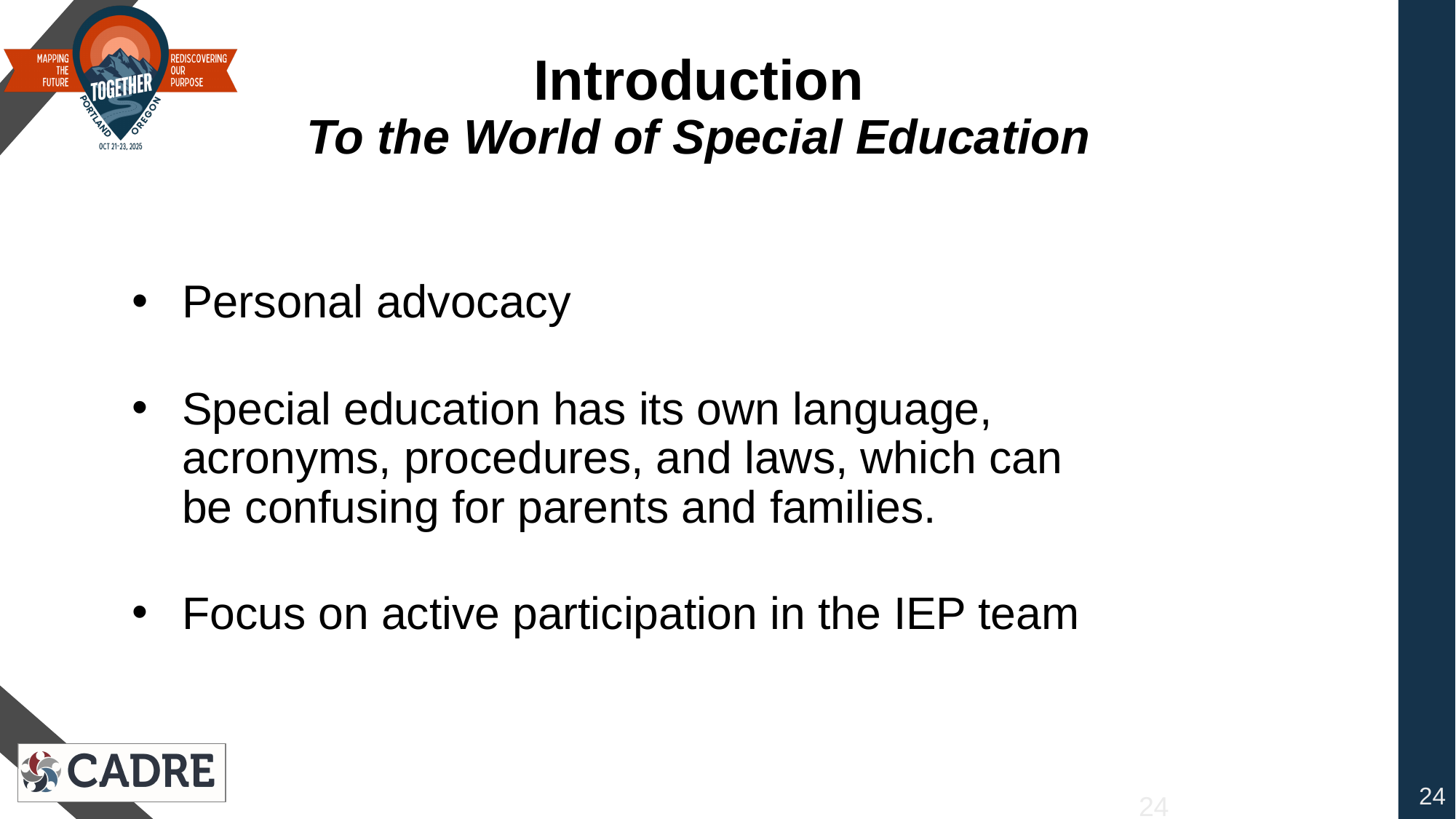

# Introduction
To the World of Special Education

Personal advocacy

Special education has its own language, acronyms, procedures, and laws, which can be confusing for parents and families.

Focus on active participation in the IEP team